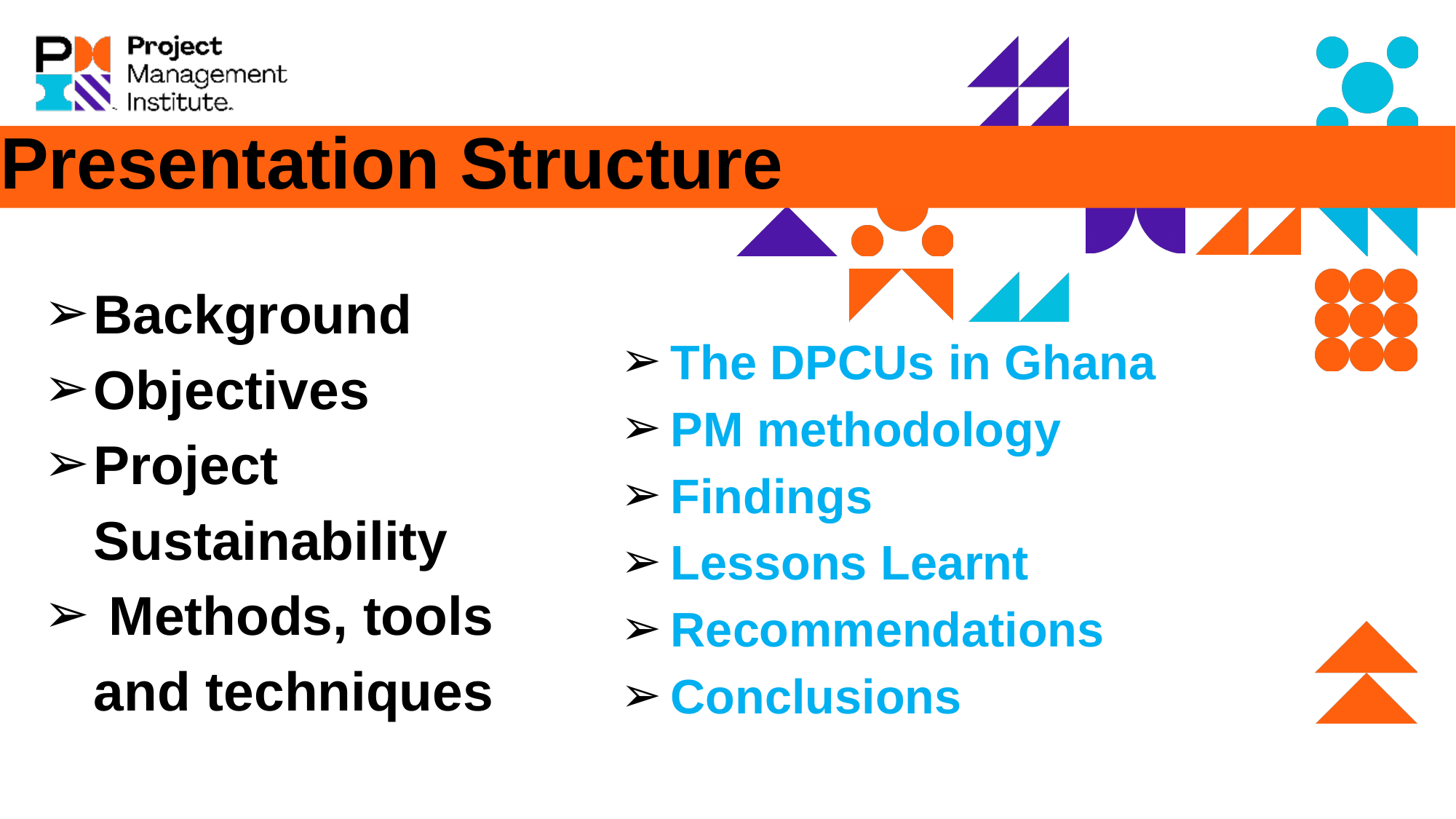

Presentation Structure

Background
Objectives
Project Sustainability
 Methods, tools and techniques

The DPCUs in Ghana
PM methodology
Findings
Lessons Learnt
Recommendations
Conclusions